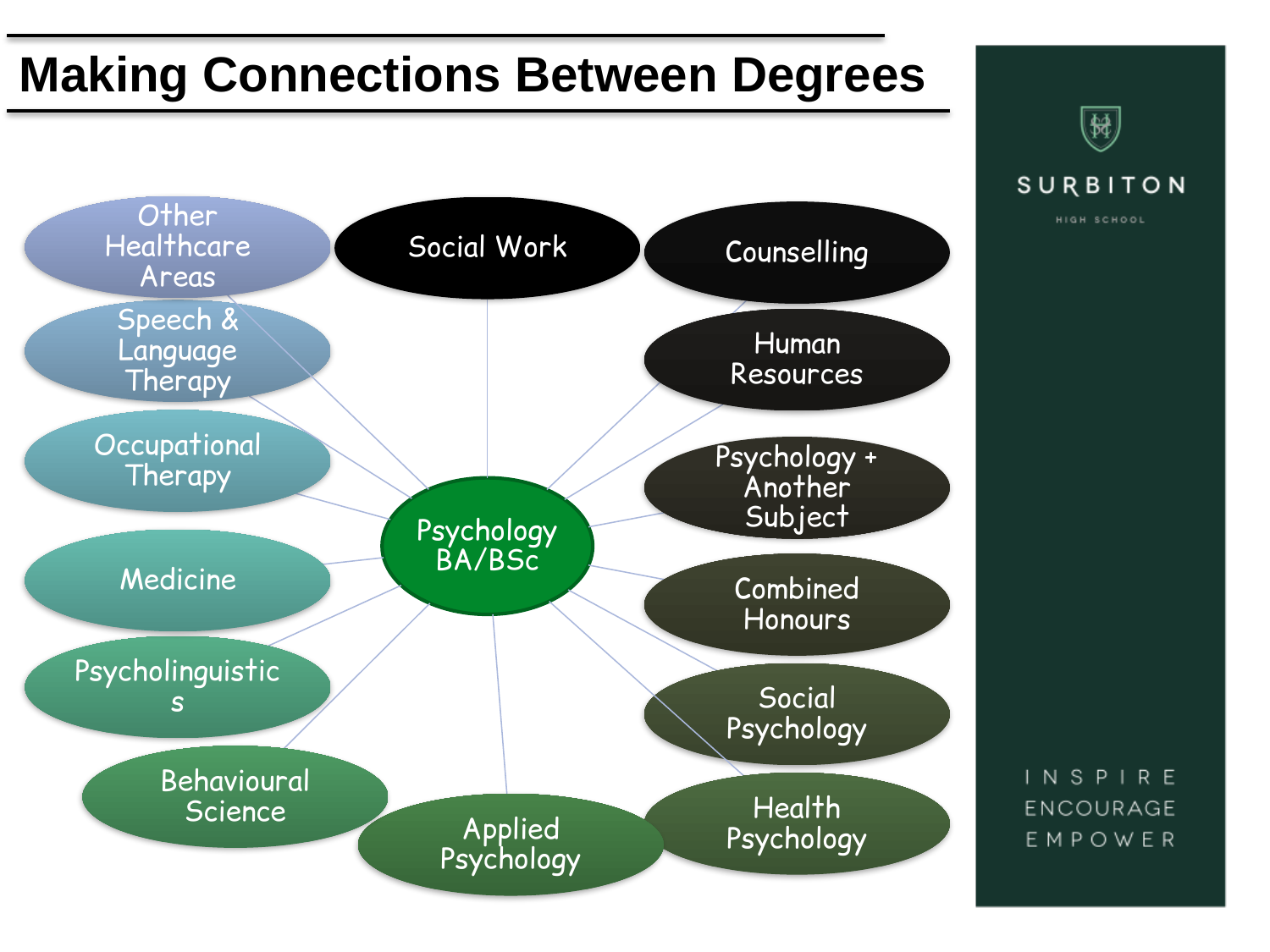

Making Connections Between Degrees
Psychology BA/BSc

Social Work

Counselling

Human Resources

Psychology + Another Subject

Combined Honours

Social Psychology

Health Psychology

Applied Psychology

Behavioural Science

Psycholinguistics

Medicine

Occupational Therapy

Speech & Language Therapy

Other Healthcare Areas